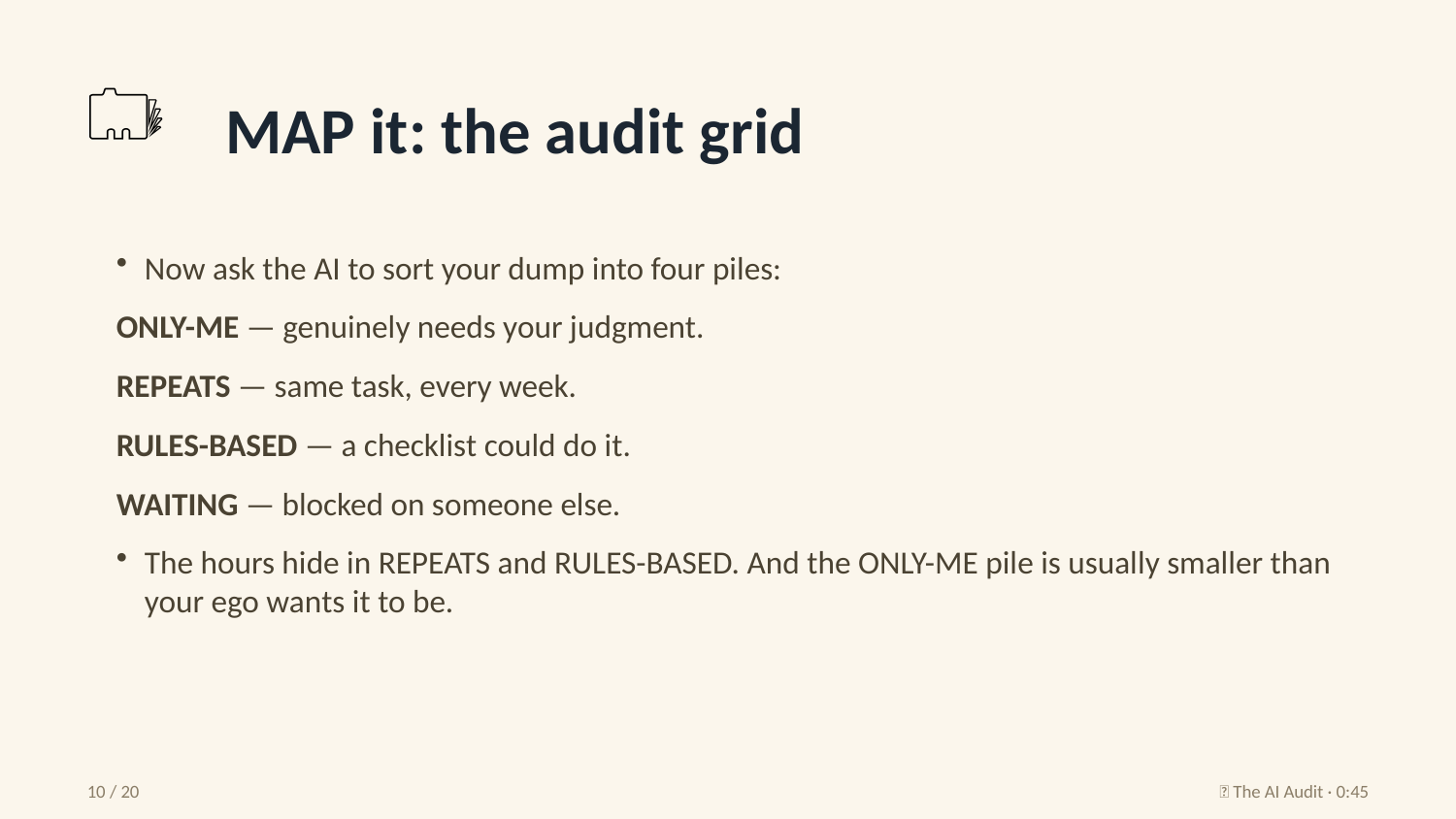

🗂️
MAP it: the audit grid
Now ask the AI to sort your dump into four piles:
ONLY-ME — genuinely needs your judgment.
REPEATS — same task, every week.
RULES-BASED — a checklist could do it.
WAITING — blocked on someone else.
The hours hide in REPEATS and RULES-BASED. And the ONLY-ME pile is usually smaller than your ego wants it to be.
10 / 20
🧮 The AI Audit · 0:45